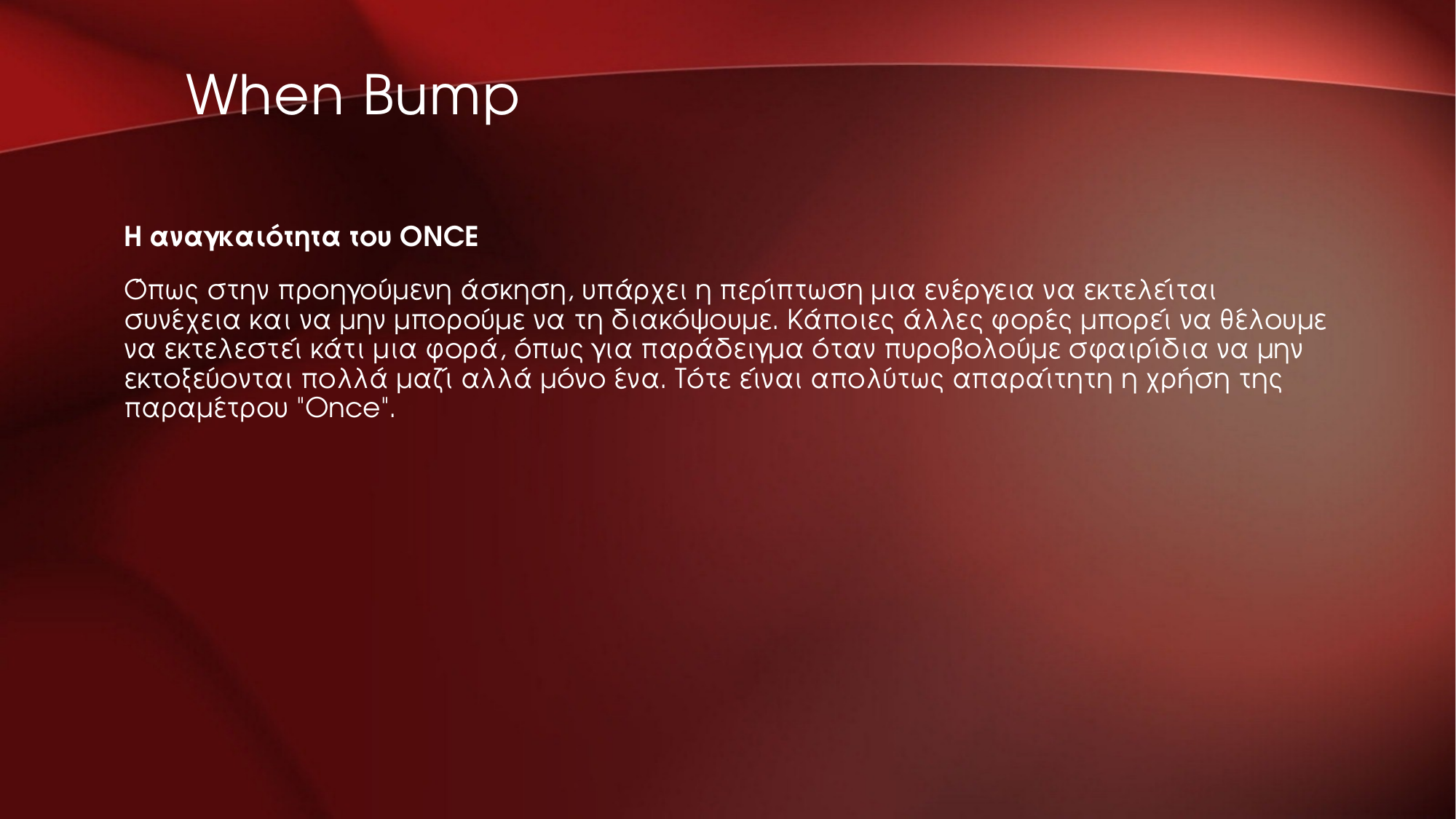

When Bump

Η αναγκαιότητα του ONCE
Όπως στην προηγούμενη άσκηση, υπάρχει η περίπτωση μια ενέργεια να εκτελείται συνέχεια και να μην μπορούμε να τη διακόψουμε. Κάποιες άλλες φορές μπορεί να θέλουμε να εκτελεστεί κάτι μια φορά, όπως για παράδειγμα όταν πυροβολούμε σφαιρίδια να μην εκτοξεύονται πολλά μαζί αλλά μόνο ένα. Τότε είναι απολύτως απαραίτητη η χρήση της παραμέτρου "Once".